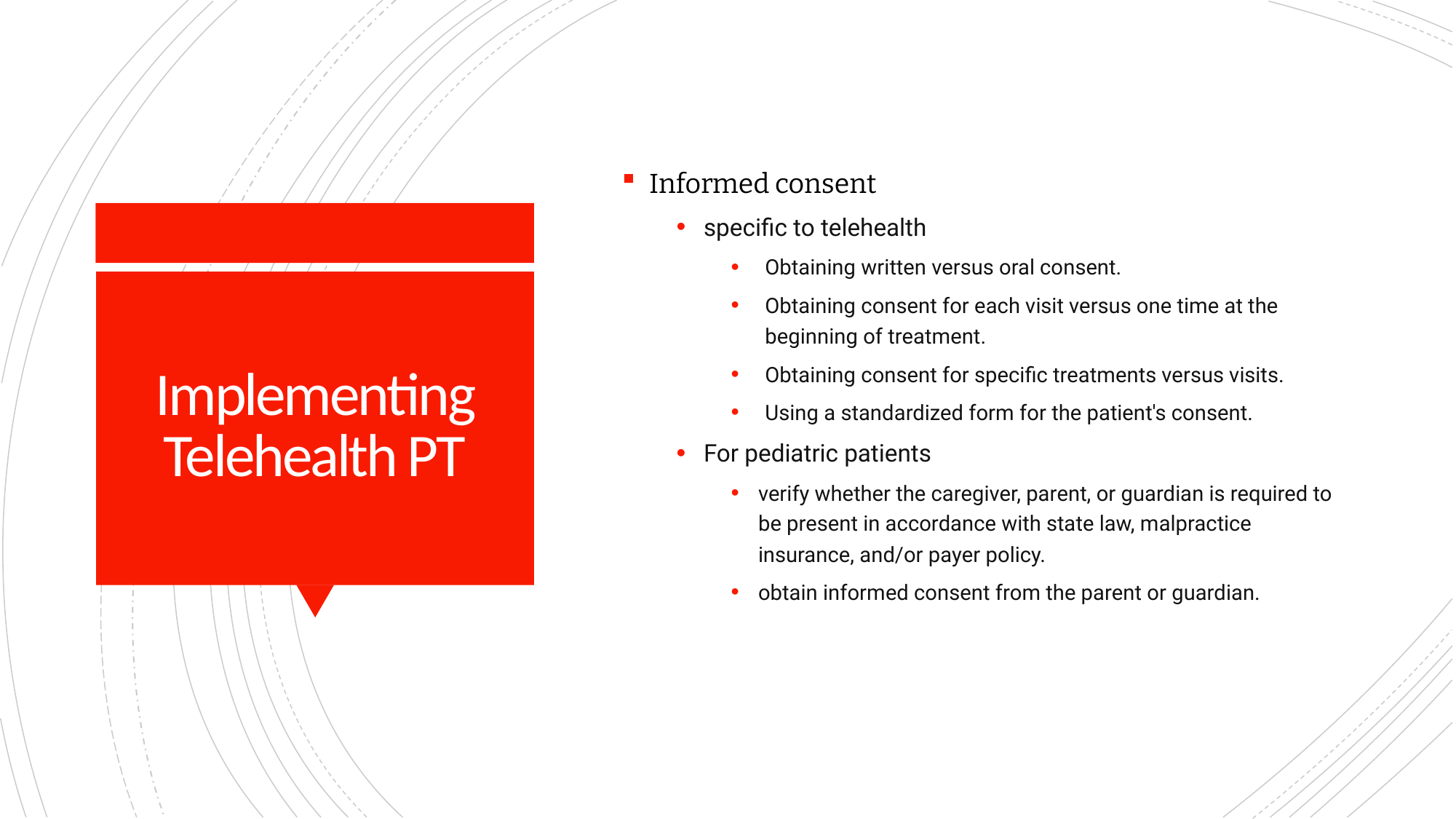

Informed consent
specific to telehealth
Obtaining written versus oral consent.
Obtaining consent for each visit versus one time at the beginning of treatment.
Obtaining consent for specific treatments versus visits.
Using a standardized form for the patient's consent.
For pediatric patients
verify whether the caregiver, parent, or guardian is required to be present in accordance with state law, malpractice insurance, and/or payer policy.
obtain informed consent from the parent or guardian.

# Implementing Telehealth PT